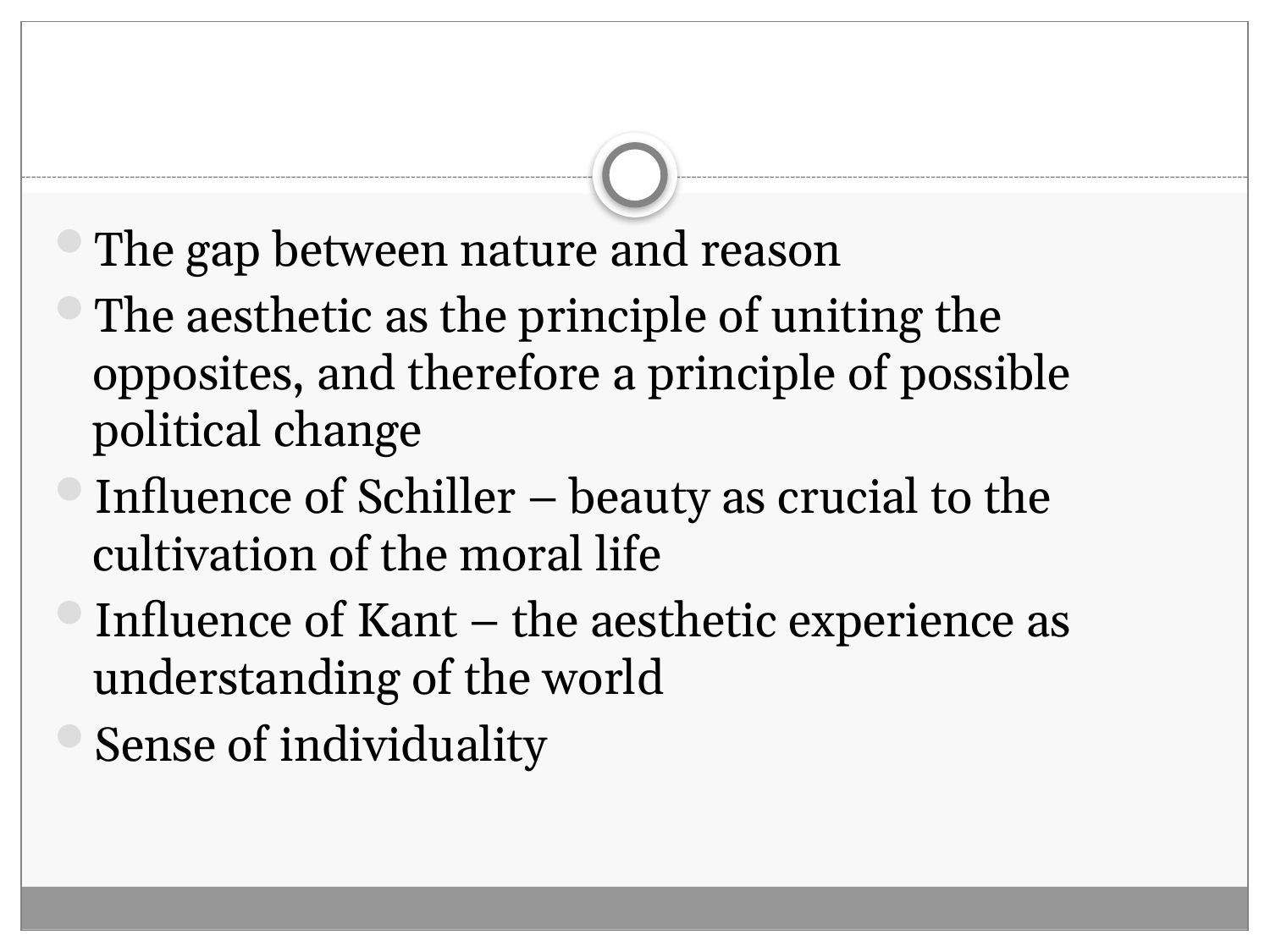

#
The gap between nature and reason
The aesthetic as the principle of uniting the opposites, and therefore a principle of possible political change
Influence of Schiller – beauty as crucial to the cultivation of the moral life
Influence of Kant – the aesthetic experience as understanding of the world
Sense of individuality